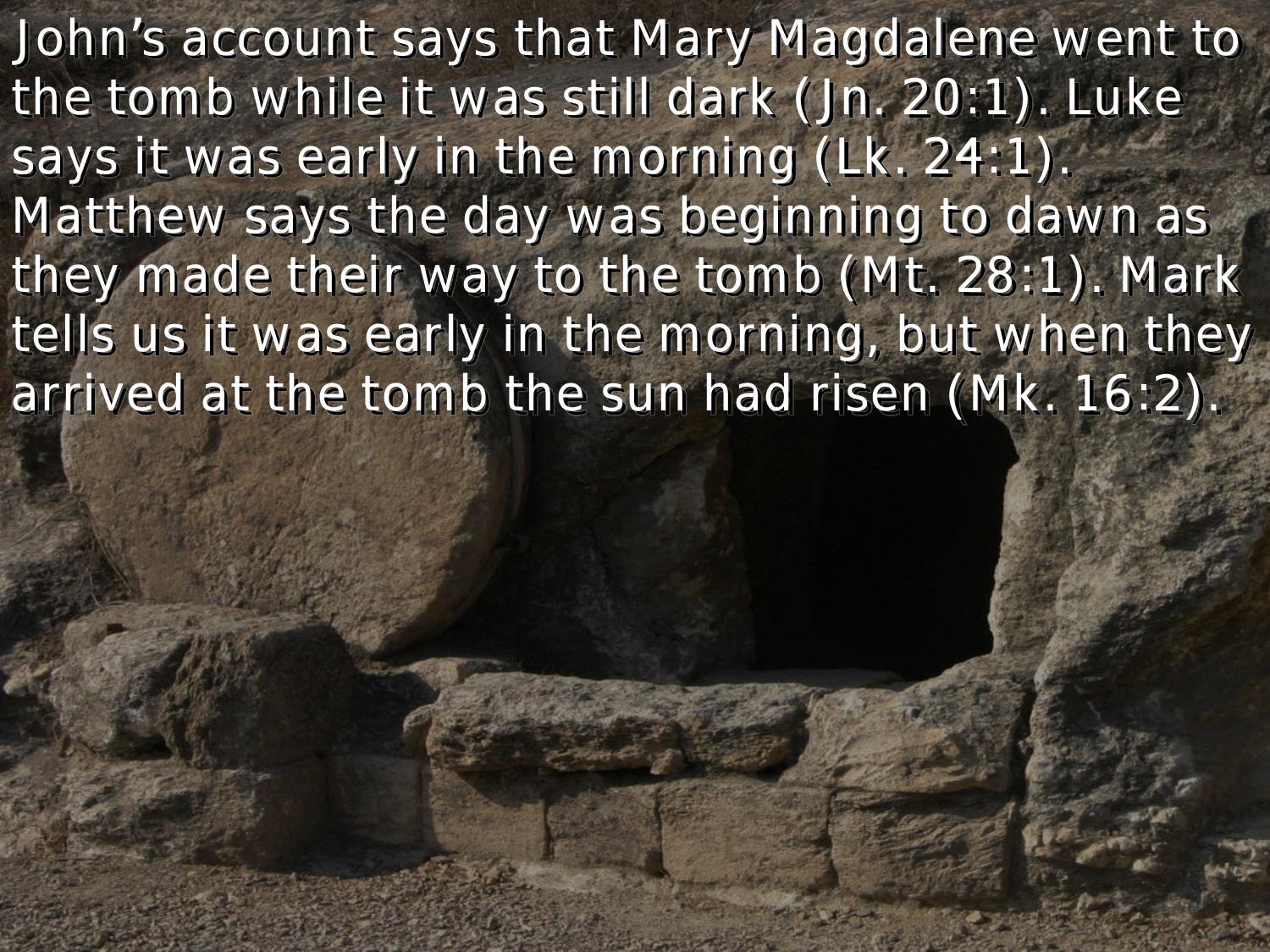

John’s account says that Mary Magdalene went to the tomb while it was still dark (Jn. 20:1). Luke says it was early in the morning (Lk. 24:1). Matthew says the day was beginning to dawn as they made their way to the tomb (Mt. 28:1). Mark tells us it was early in the morning, but when they arrived at the tomb the sun had risen (Mk. 16:2).